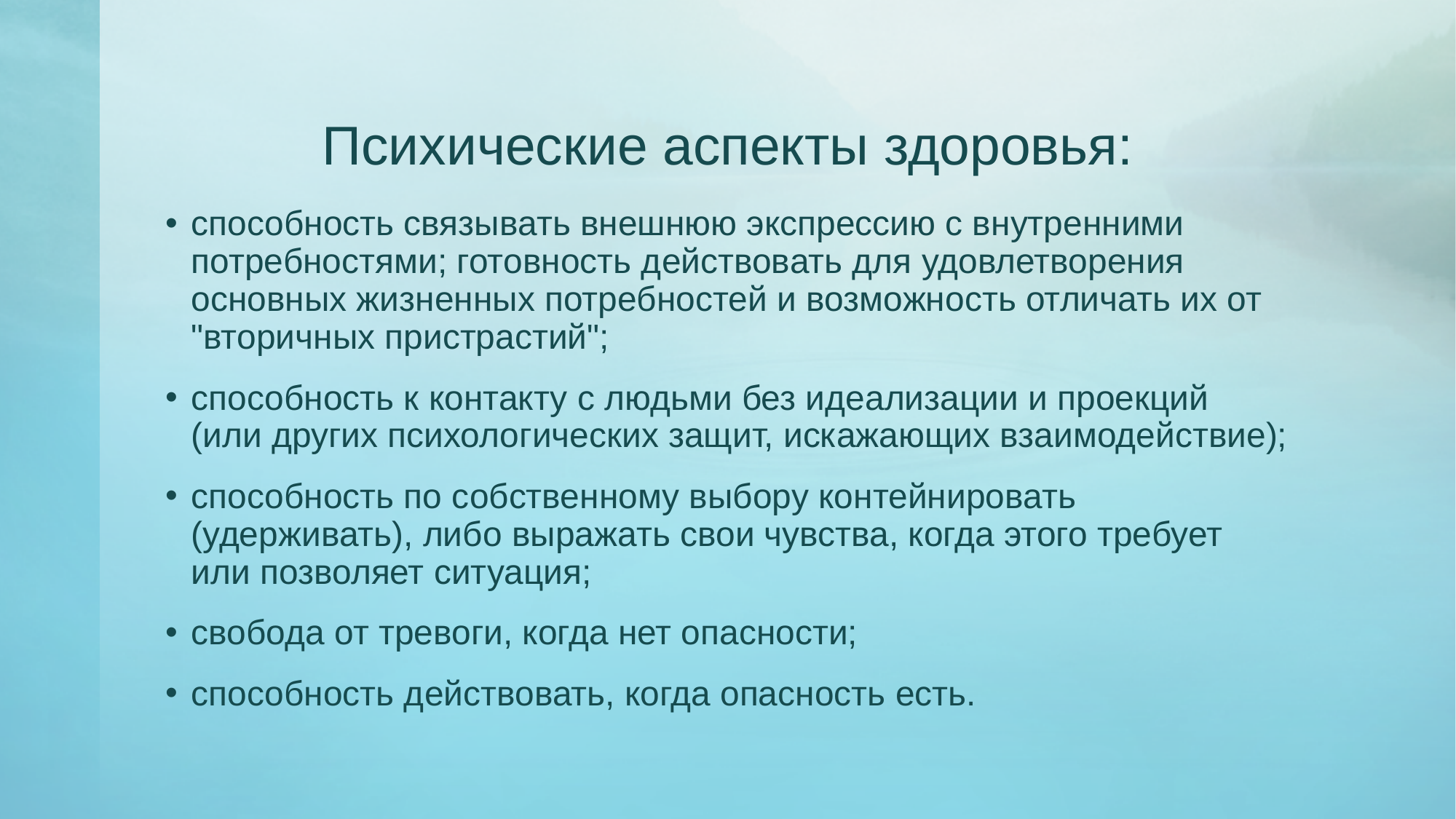

# Психические аспекты здоровья:
способность связывать внешнюю экспрессию с внутренними потребностями; готовность действовать для удовлетворения основных жизненных потребностей и возможность отличать их от "вторичных пристрастий";
способность к контакту с людьми без идеализации и проекций (или других психологических защит, искажающих взаимодействие);
способность по собственному выбору контейнировать (удерживать), либо выражать свои чувства, когда этого требует или позволяет ситуация;
свобода от тревоги, когда нет опасности;
способность действовать, когда опасность есть.